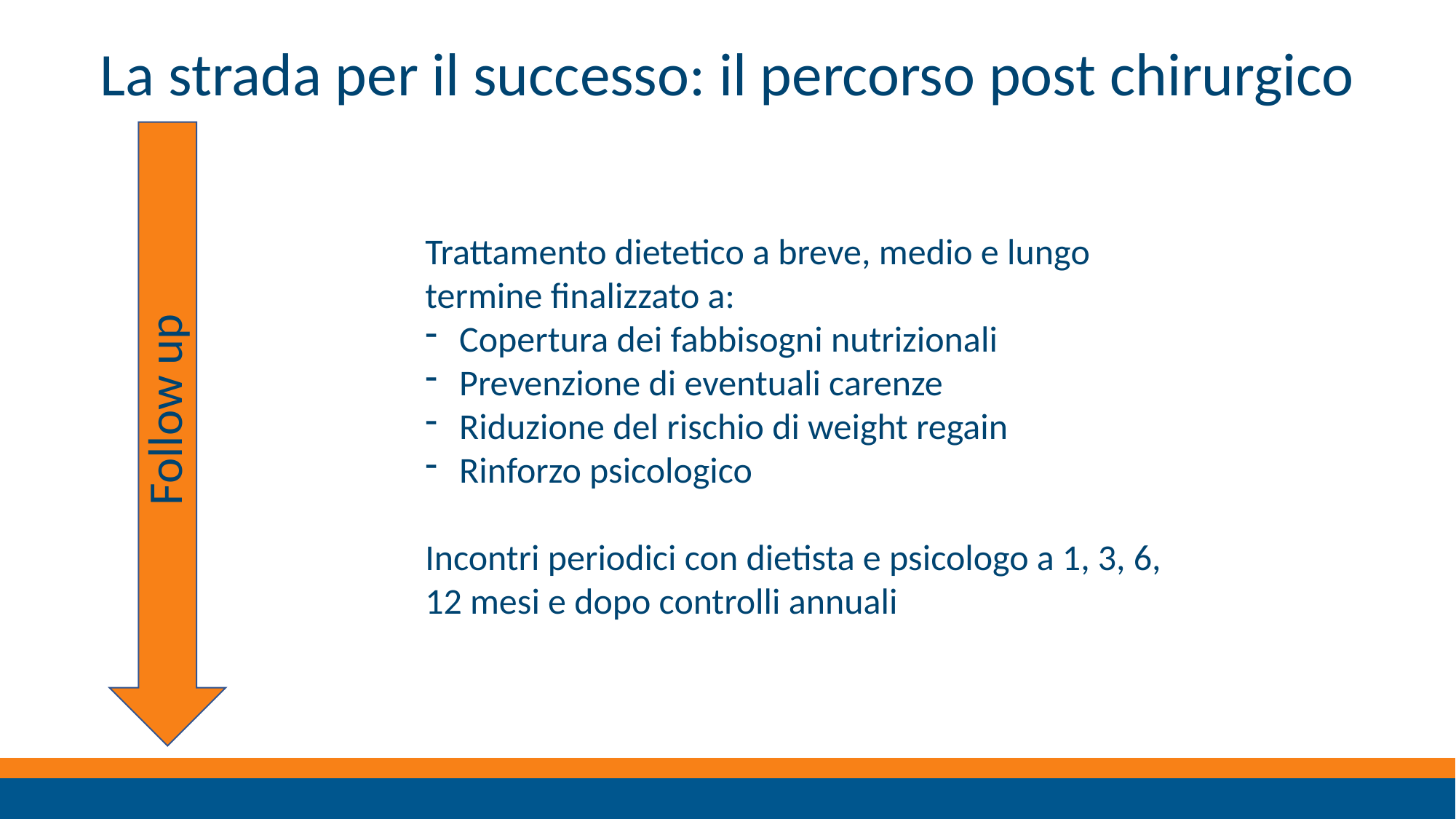

La strada per il successo: il percorso post chirurgico
Trattamento dietetico a breve, medio e lungo termine finalizzato a:
Copertura dei fabbisogni nutrizionali
Prevenzione di eventuali carenze
Riduzione del rischio di weight regain
Rinforzo psicologico

Incontri periodici con dietista e psicologo a 1, 3, 6, 12 mesi e dopo controlli annuali
Follow up